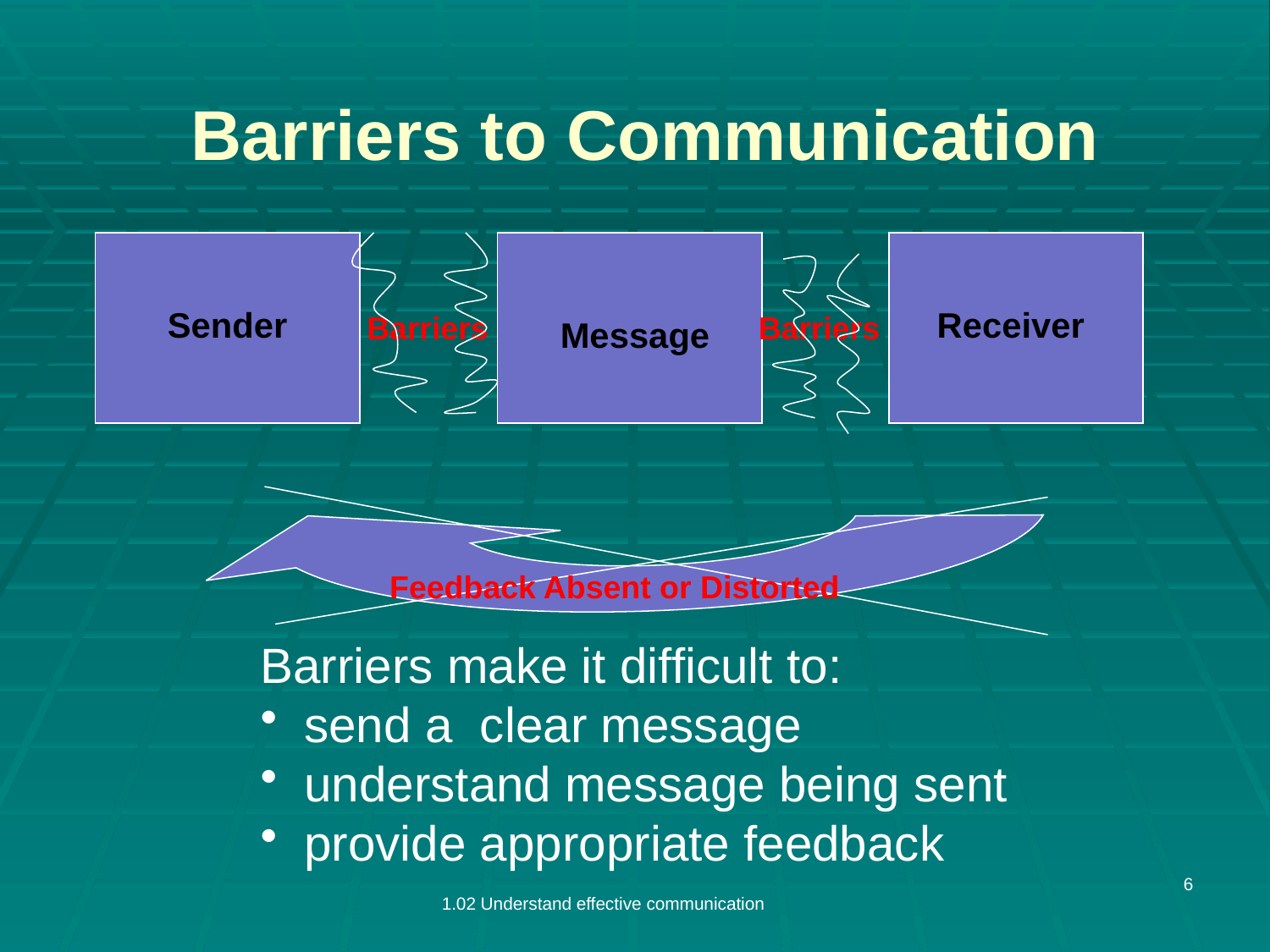

# Barriers to Communication

Sender
Receiver
Barriers
Barriers
Message

Feedback Absent or Distorted
Barriers make it difficult to:
 send a  clear message
 understand message being sent
 provide appropriate feedback
6
1.02 Understand effective communication